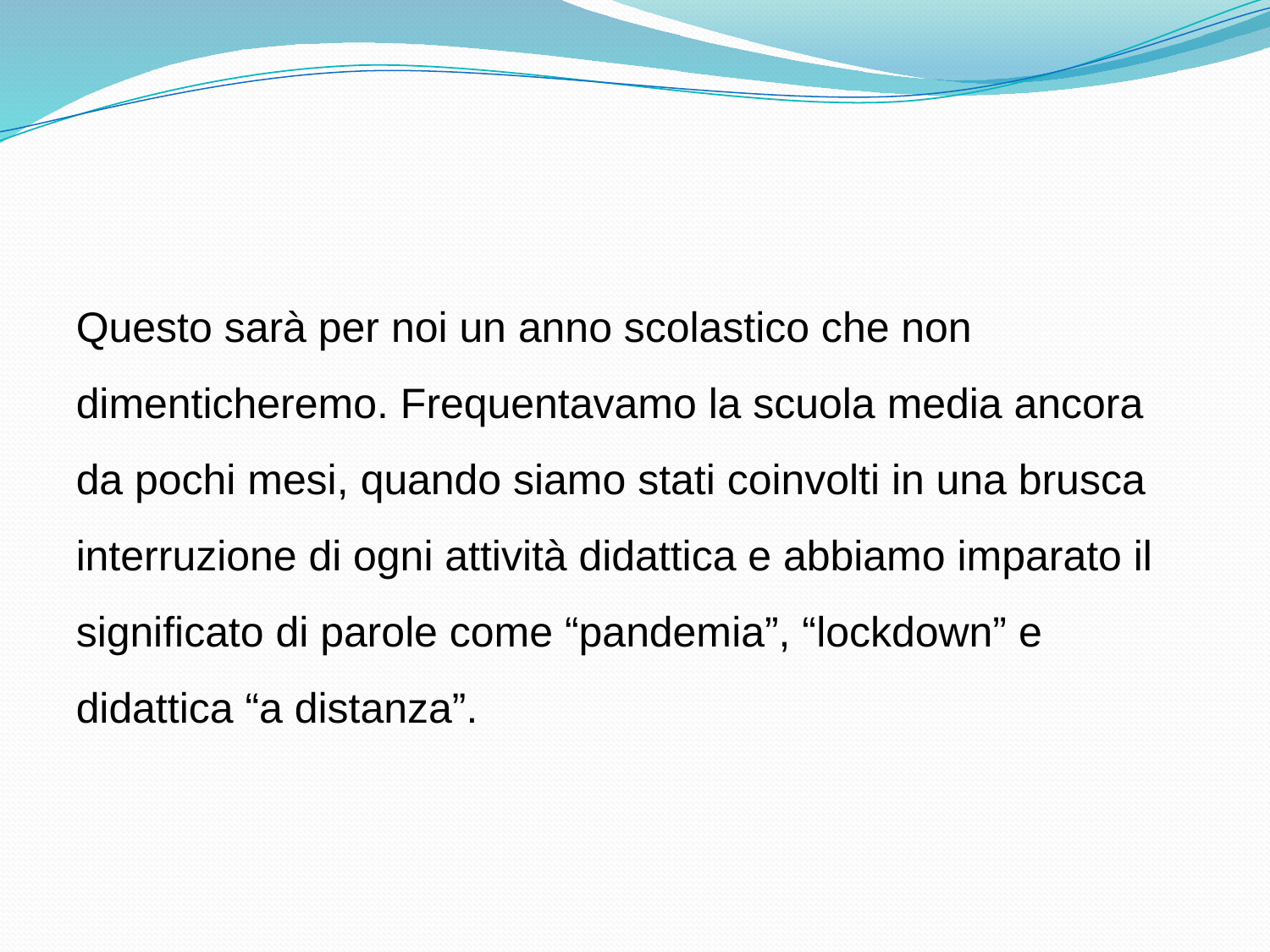

Questo sarà per noi un anno scolastico che non dimenticheremo. Frequentavamo la scuola media ancora da pochi mesi, quando siamo stati coinvolti in una brusca interruzione di ogni attività didattica e abbiamo imparato il significato di parole come “pandemia”, “lockdown” e didattica “a distanza”.